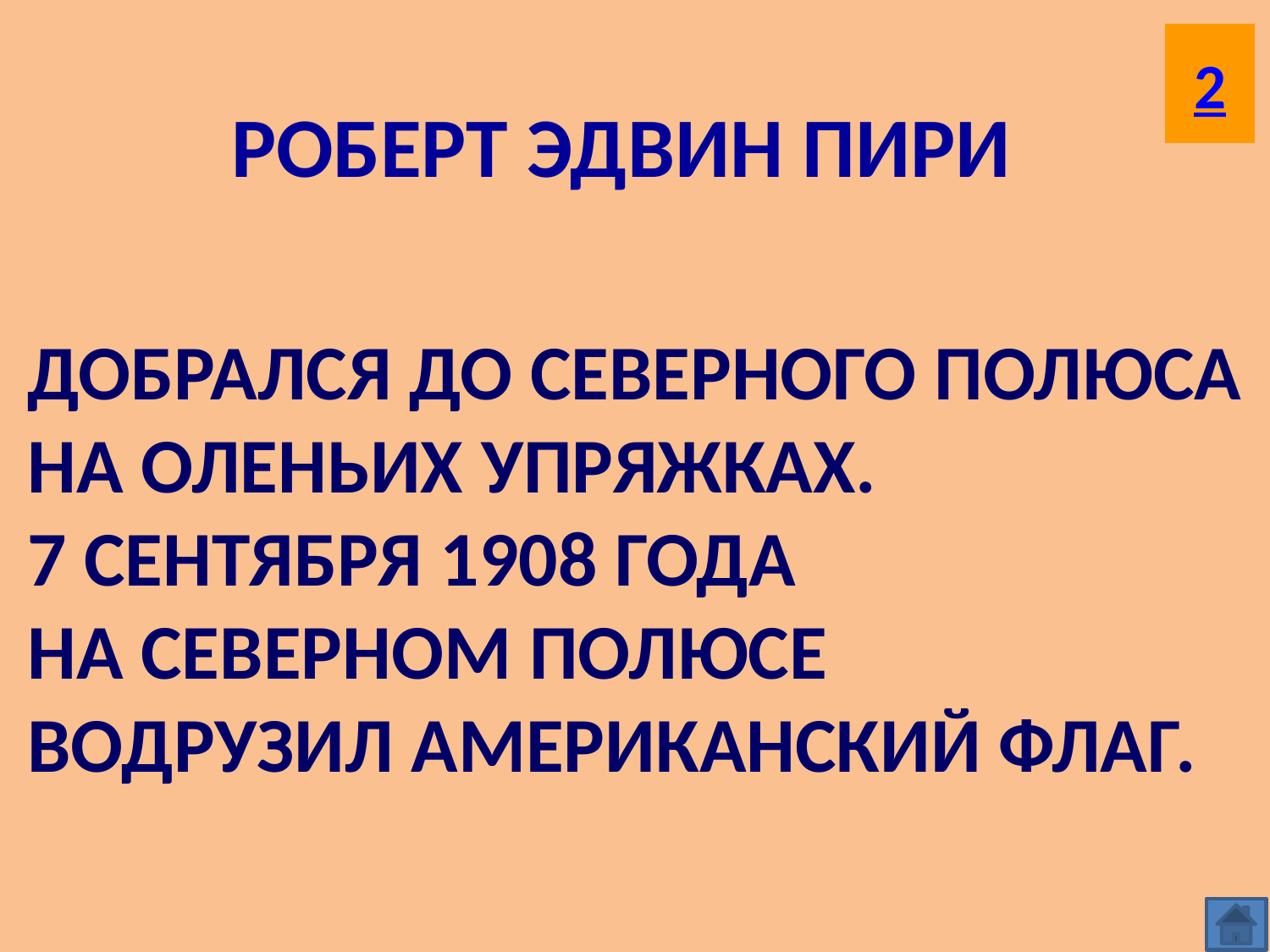

2
РОБЕРТ ЭДВИН ПИРИ
ДОБРАЛСЯ ДО СЕВЕРНОГО ПОЛЮСА
НА ОЛЕНЬИХ УПРЯЖКАХ.
7 СЕНТЯБРЯ 1908 ГОДА
НА СЕВЕРНОМ ПОЛЮСЕ
ВОДРУЗИЛ АМЕРИКАНСКИЙ ФЛАГ.